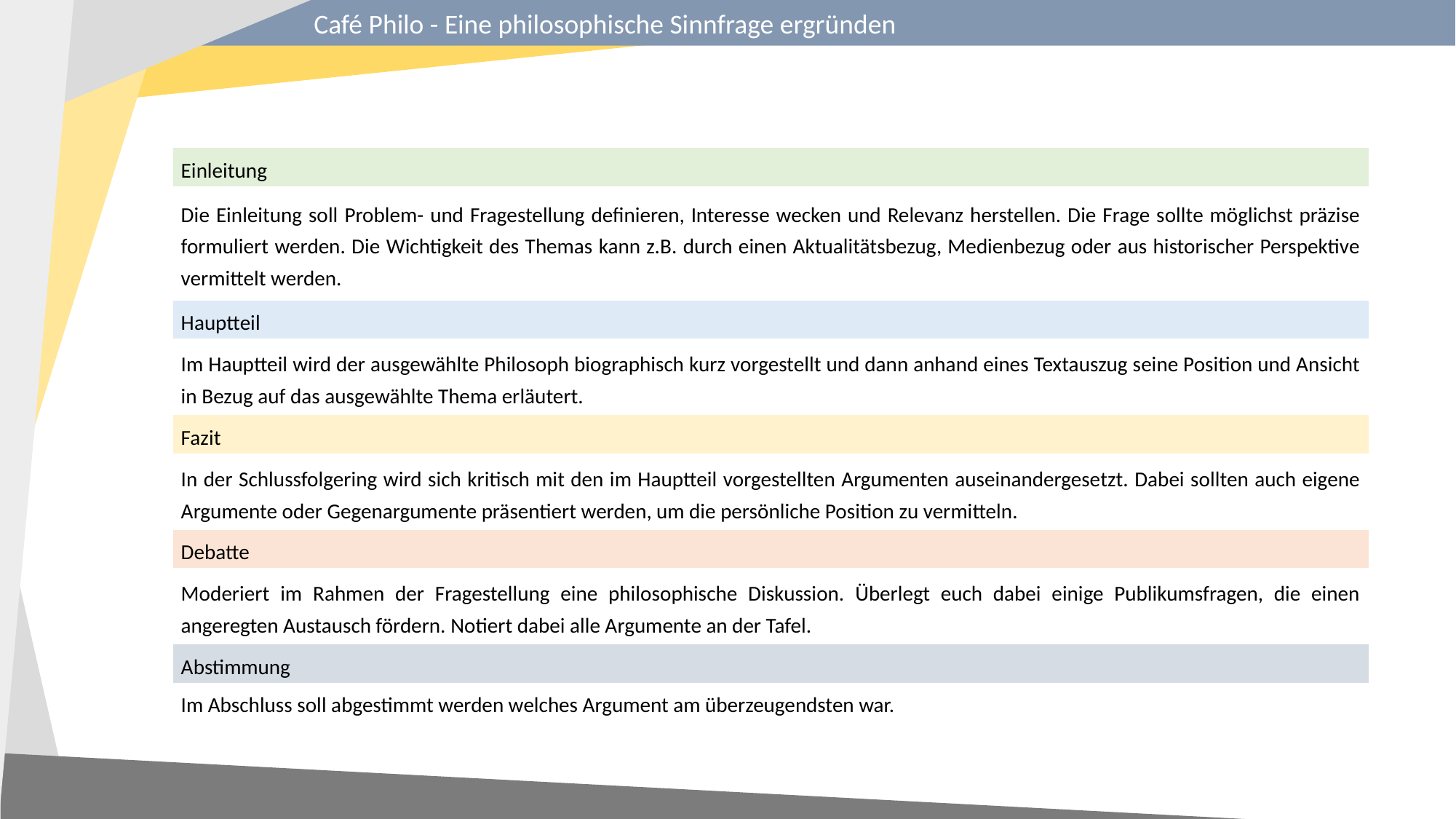

Café Philo - Eine philosophische Sinnfrage ergründen
| Einleitung |
| --- |
| Die Einleitung soll Problem- und Fragestellung definieren, Interesse wecken und Relevanz herstellen. Die Frage sollte möglichst präzise formuliert werden. Die Wichtigkeit des Themas kann z.B. durch einen Aktualitätsbezug, Medienbezug oder aus historischer Perspektive vermittelt werden. |
| Hauptteil |
| Im Hauptteil wird der ausgewählte Philosoph biographisch kurz vorgestellt und dann anhand eines Textauszug seine Position und Ansicht in Bezug auf das ausgewählte Thema erläutert. |
| Fazit |
| In der Schlussfolgering wird sich kritisch mit den im Hauptteil vorgestellten Argumenten auseinandergesetzt. Dabei sollten auch eigene Argumente oder Gegenargumente präsentiert werden, um die persönliche Position zu vermitteln. |
| Debatte |
| Moderiert im Rahmen der Fragestellung eine philosophische Diskussion. Überlegt euch dabei einige Publikumsfragen, die einen angeregten Austausch fördern. Notiert dabei alle Argumente an der Tafel. |
| Abstimmung |
| Im Abschluss soll abgestimmt werden welches Argument am überzeugendsten war. |